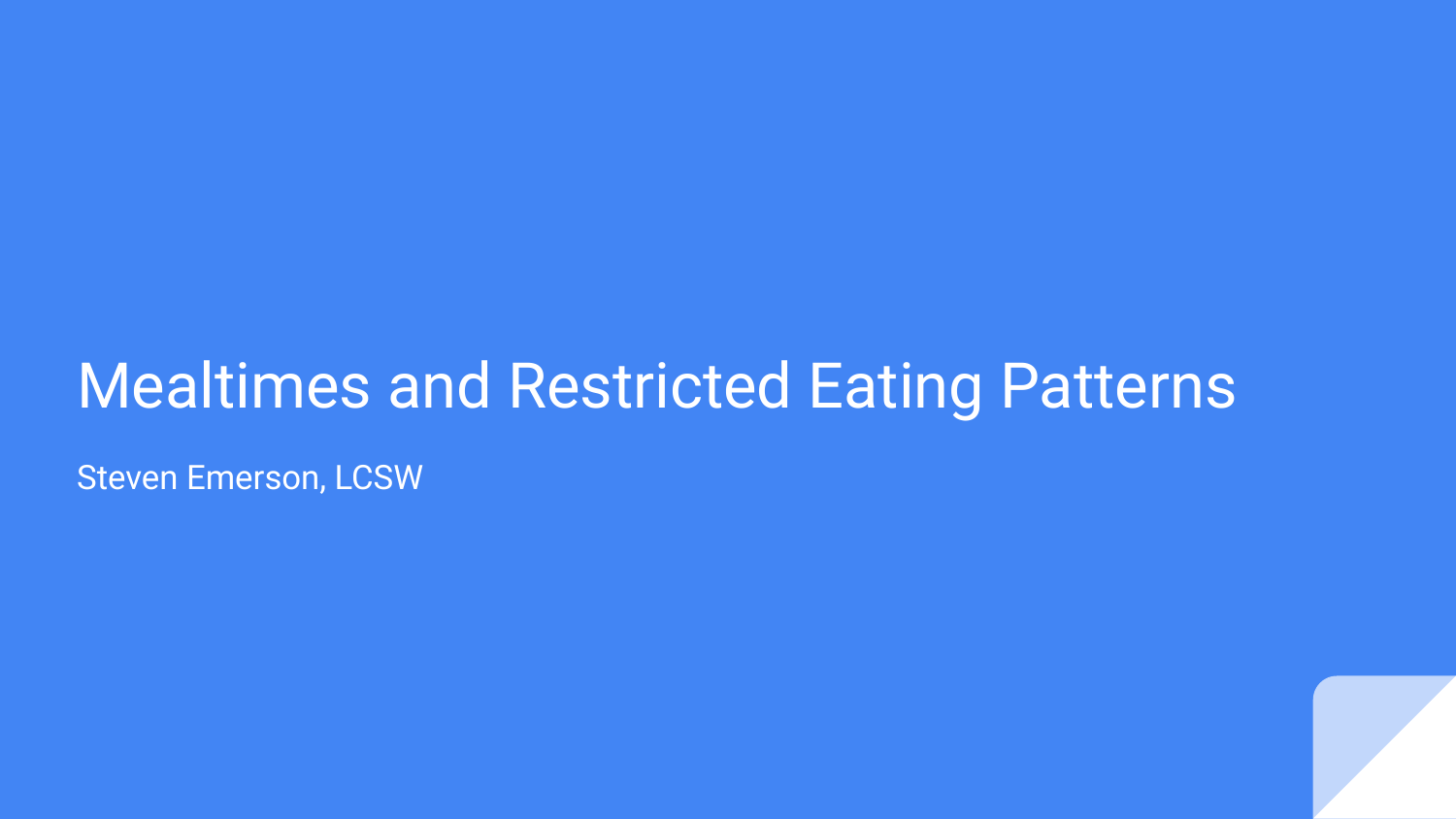

# Mealtimes and Restricted Eating Patterns
Steven Emerson, LCSW